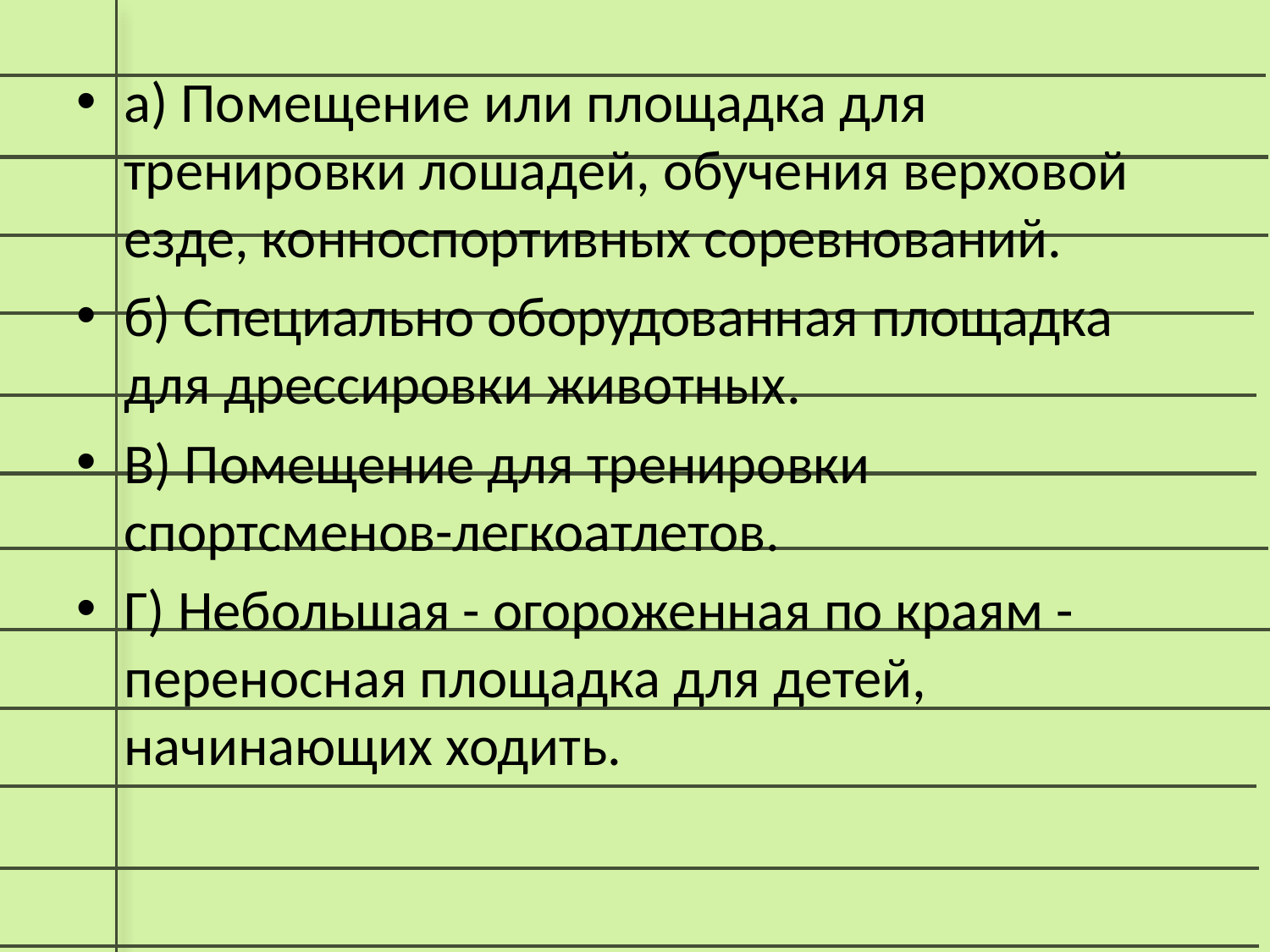

#
а) Помещение или площадка для тренировки лошадей, обучения верховой езде, конноспортивных соревнований.
б) Специально оборудованная площадка для дрессировки животных.
В) Помещение для тренировки спортсменов-легкоатлетов.
Г) Небольшая - огороженная по краям - переносная площадка для детей, начинающих ходить.